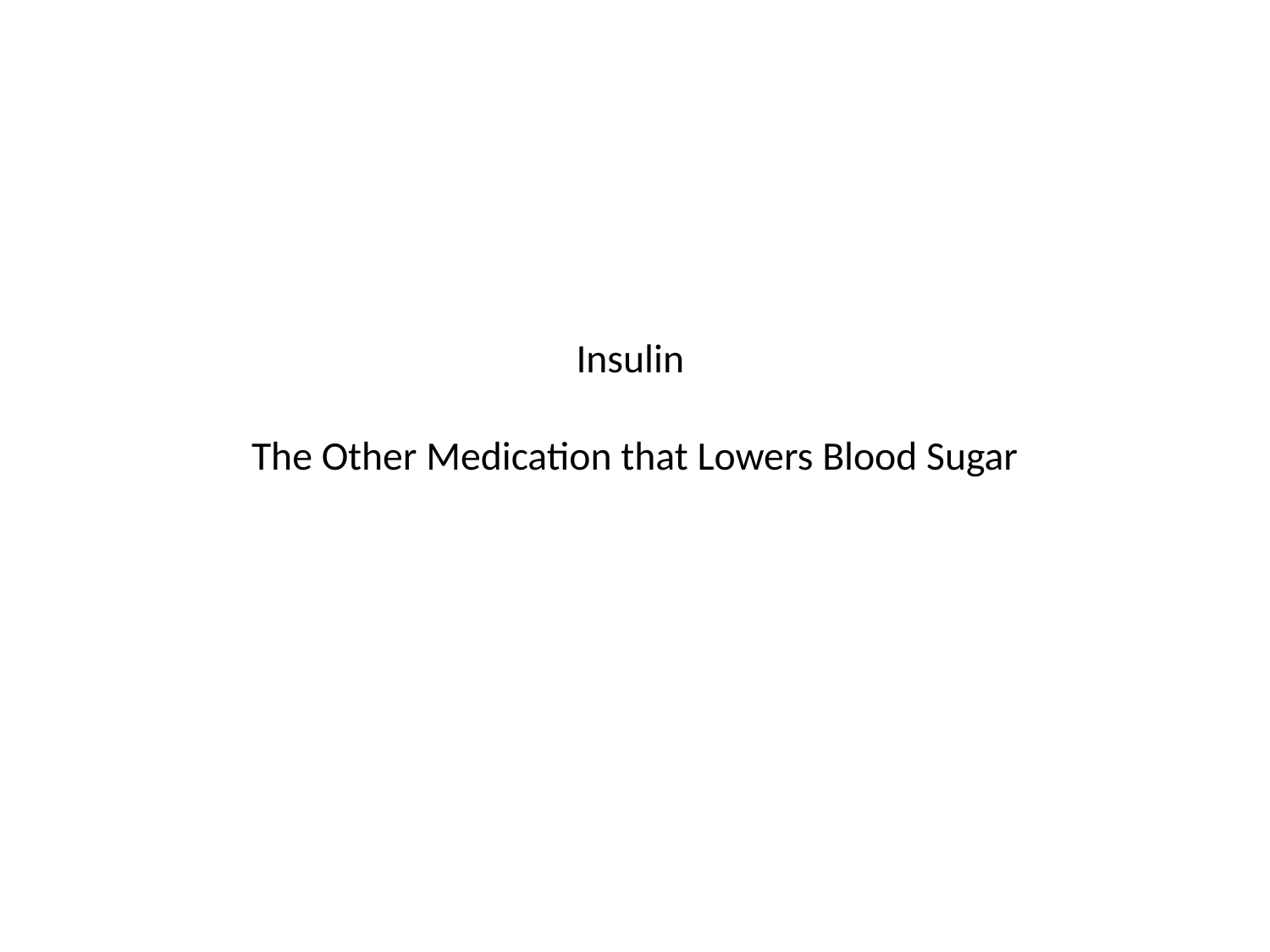

# Insulin The Other Medication that Lowers Blood Sugar